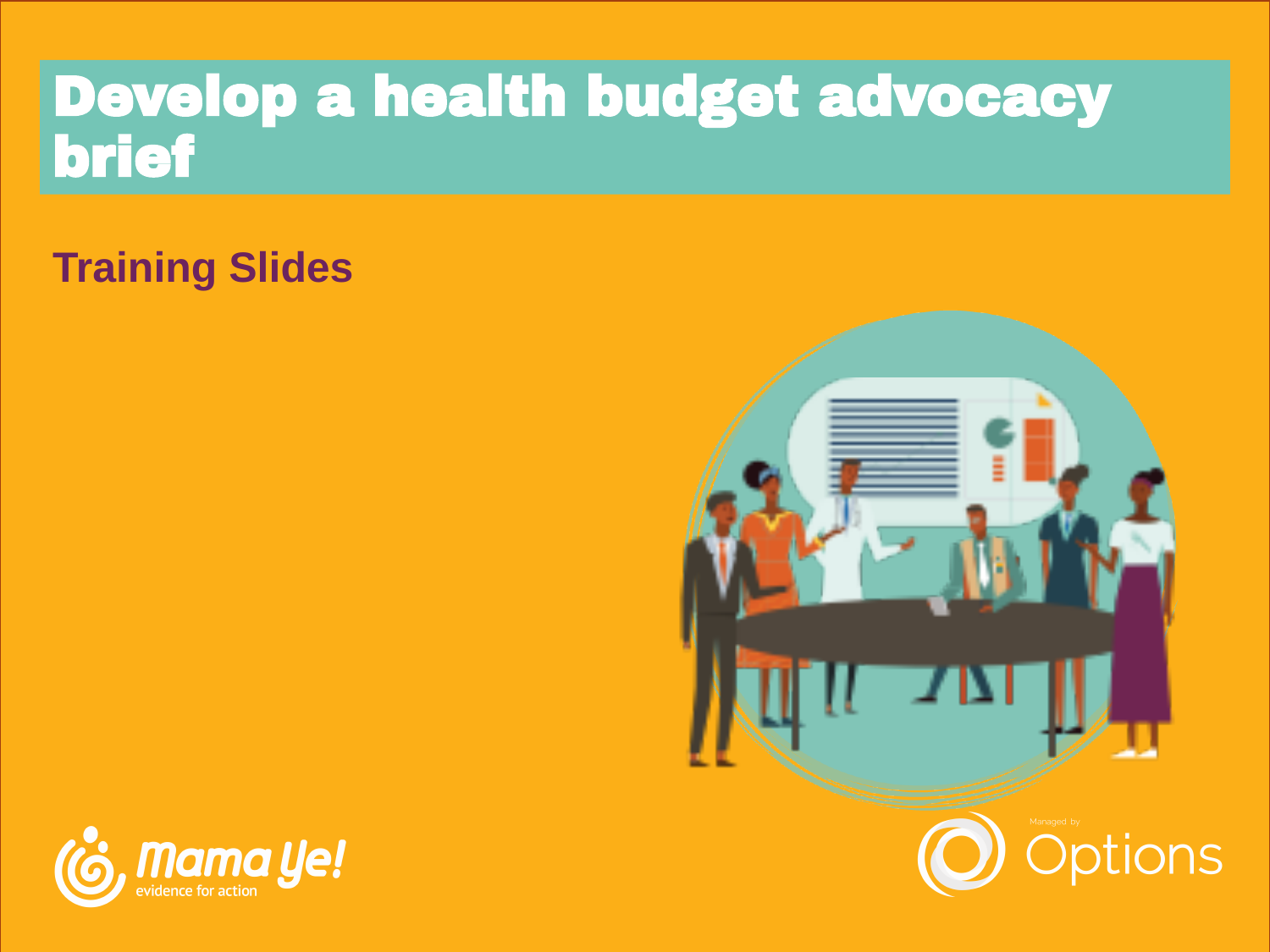

# Develop a health budget advocacy brief
Training Slides